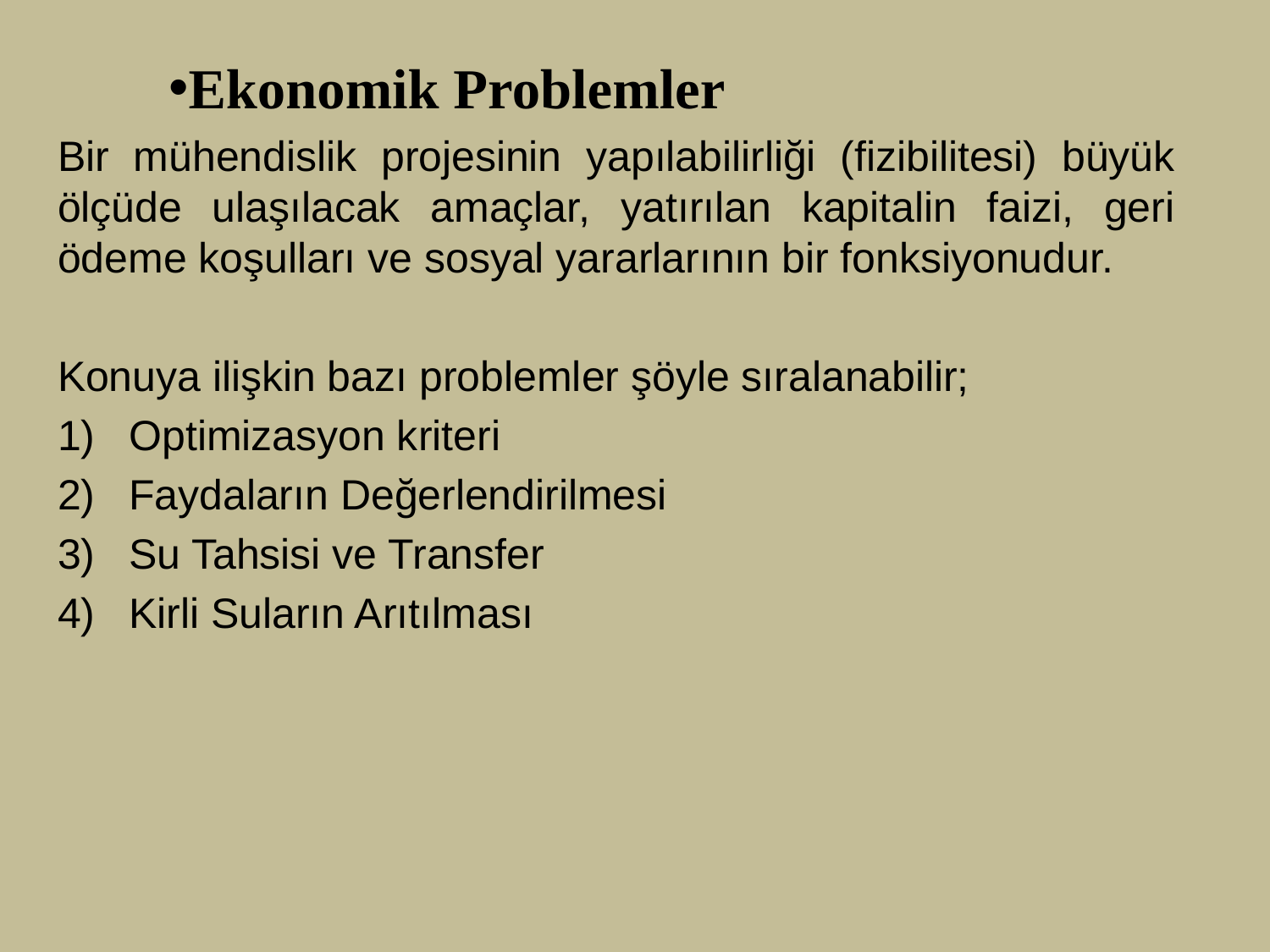

Ekonomik Problemler
Bir mühendislik projesinin yapılabilirliği (fizibilitesi) büyük ölçüde ulaşılacak amaçlar, yatırılan kapitalin faizi, geri ödeme koşulları ve sosyal yararlarının bir fonksiyonudur.

Konuya ilişkin bazı prob­lemler şöyle sıralanabilir;
Optimizasyon kriteri
Faydaların Değerlendirilmesi
Su Tahsisi ve Transfer
Kirli Suların Arıtılması